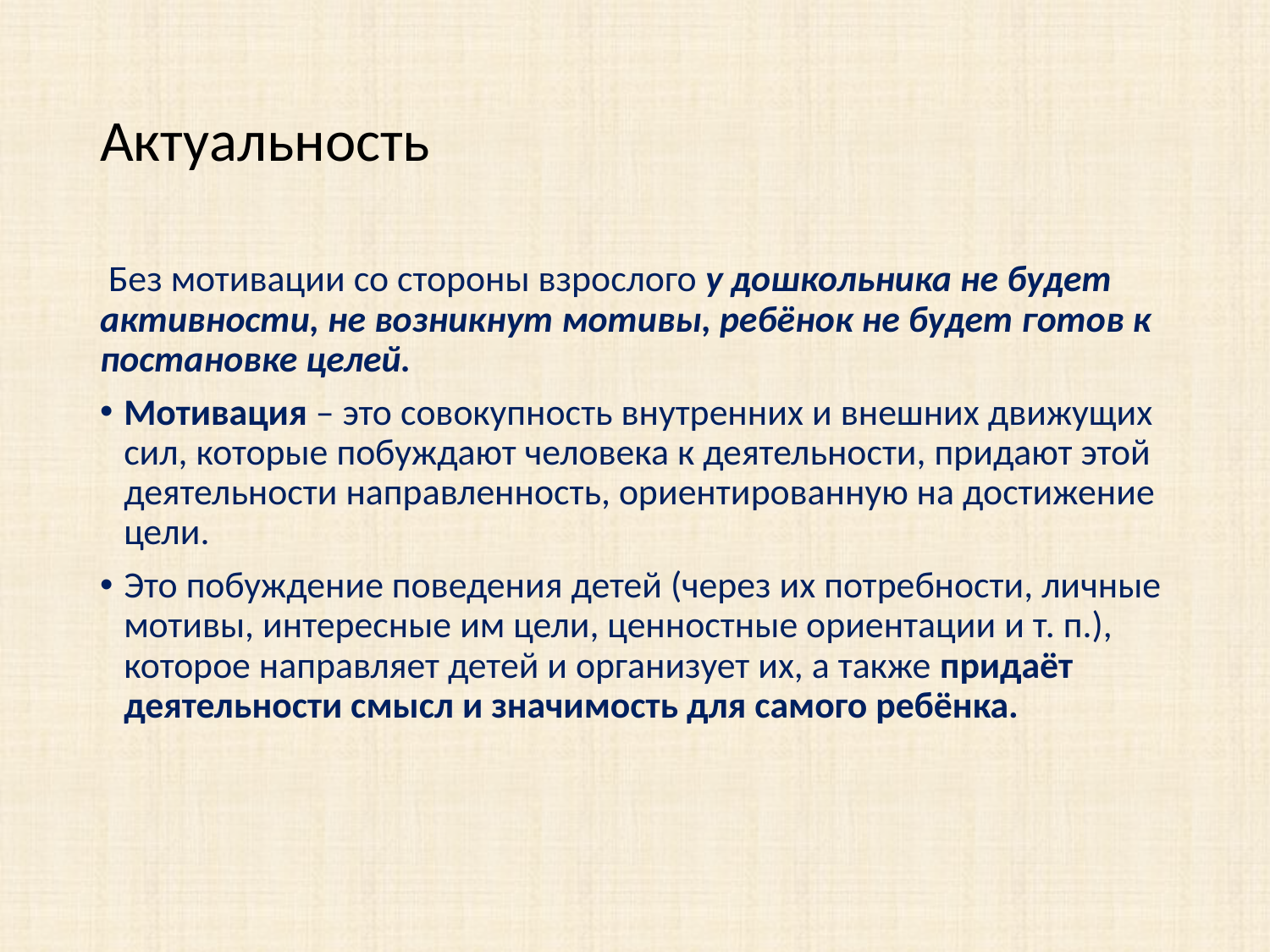

# Актуальность
 Без мотивации со стороны взрослого у дошкольника не будет активности, не возникнут мотивы, ребёнок не будет готов к постановке целей.
Мотивация – это совокупность внутренних и внешних движущих сил, которые побуждают человека к деятельности, придают этой деятельности направленность, ориентированную на достижение цели.
Это побуждение поведения детей (через их потребности, личные мотивы, интересные им цели, ценностные ориентации и т. п.), которое направляет детей и организует их, а также придаёт деятельности смысл и значимость для самого ребёнка.